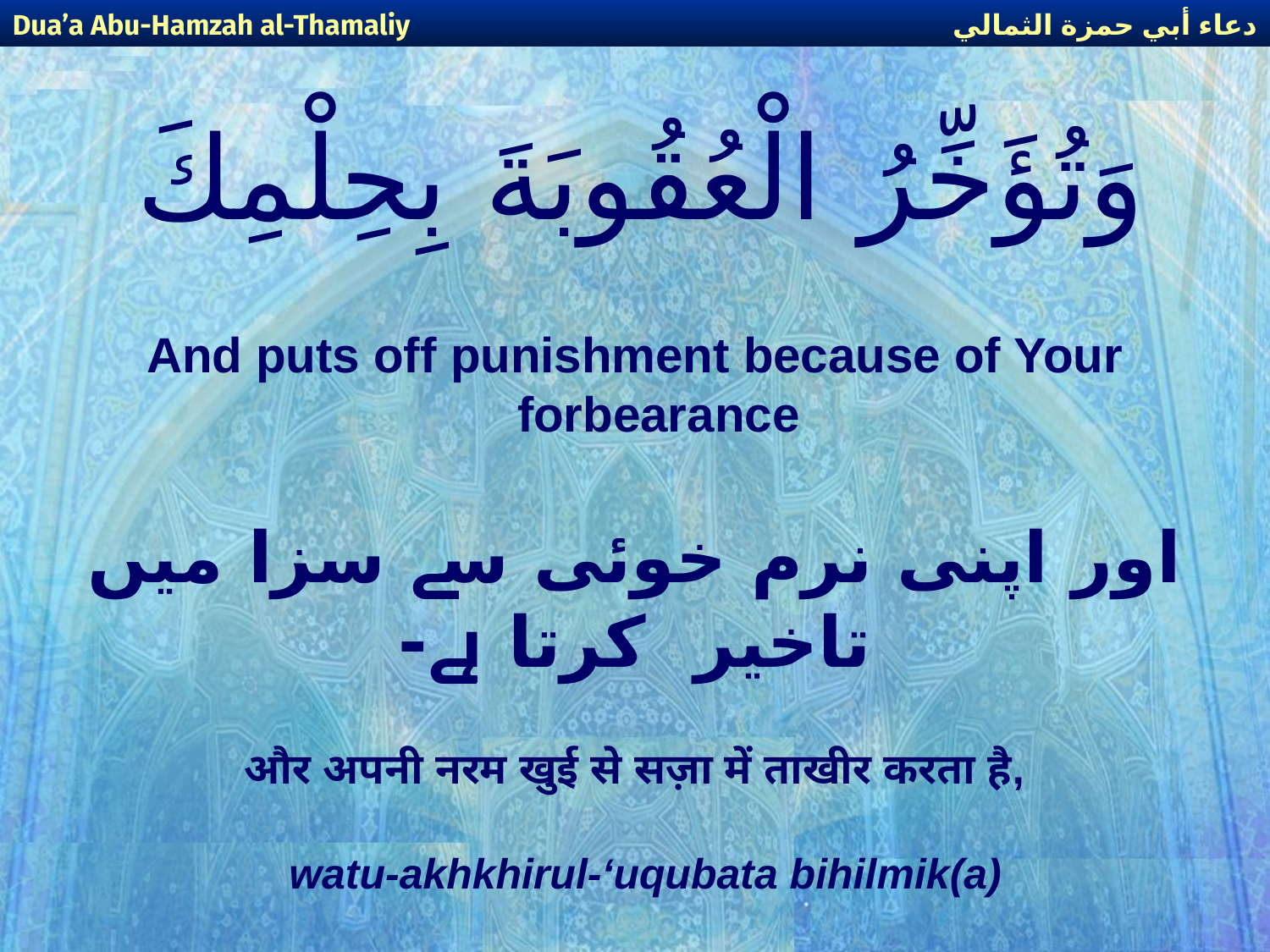

دعاء أبي حمزة الثمالي
Dua’a Abu-Hamzah al-Thamaliy
# وَتُؤَخِّرُ الْعُقُوبَةَ بِحِلْمِكَ
And puts off punishment because of Your forbearance
اور اپنی نرم خوئی سے سزا میں تاخیر  کرتا ہے-
और अपनी नरम खुई से सज़ा में ताखीर करता है,
watu-akhkhirul-‘uqubata bihilmik(a)